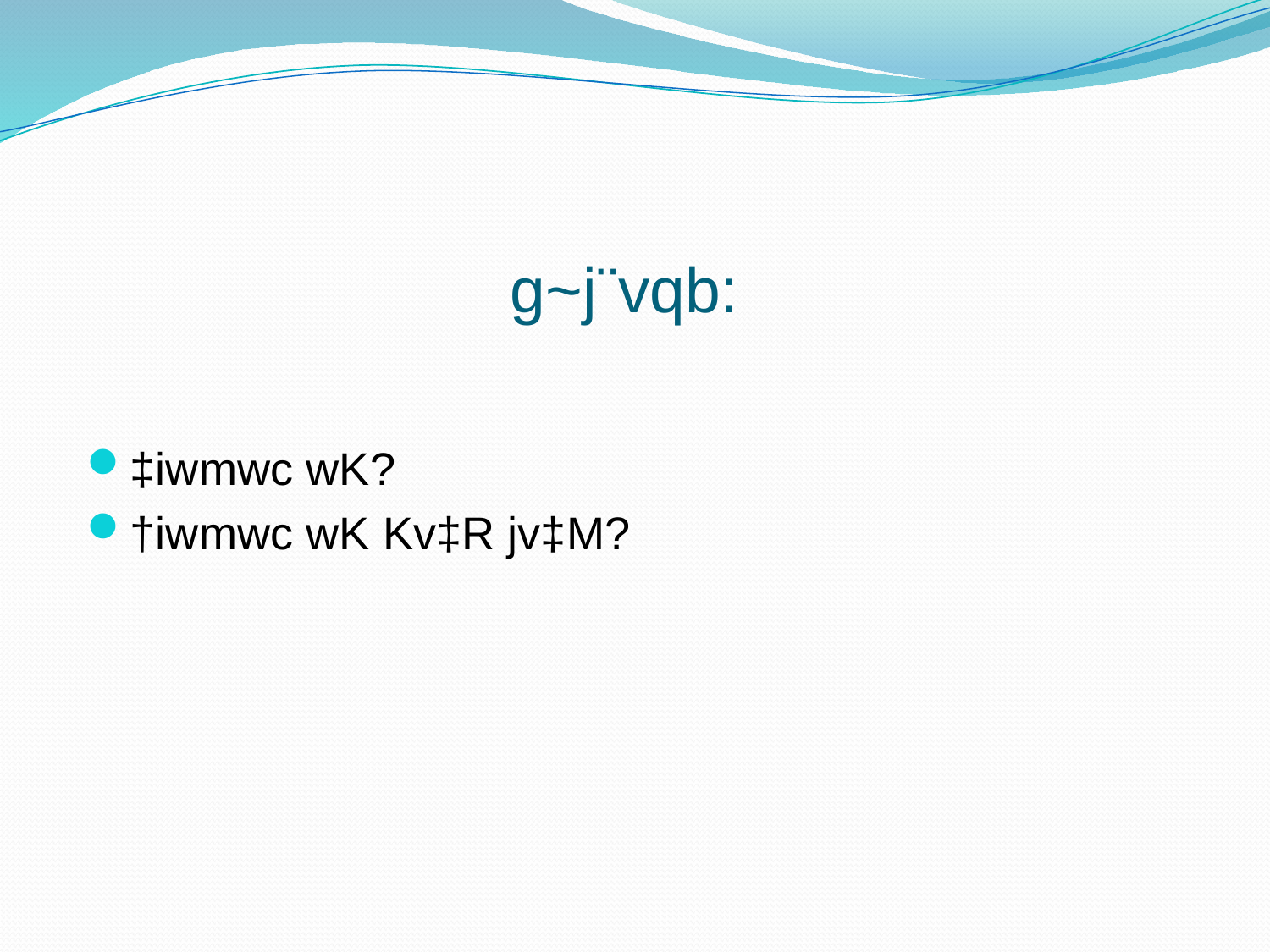

# g~j¨vqb:
‡iwmwc wK?
†iwmwc wK Kv‡R jv‡M?